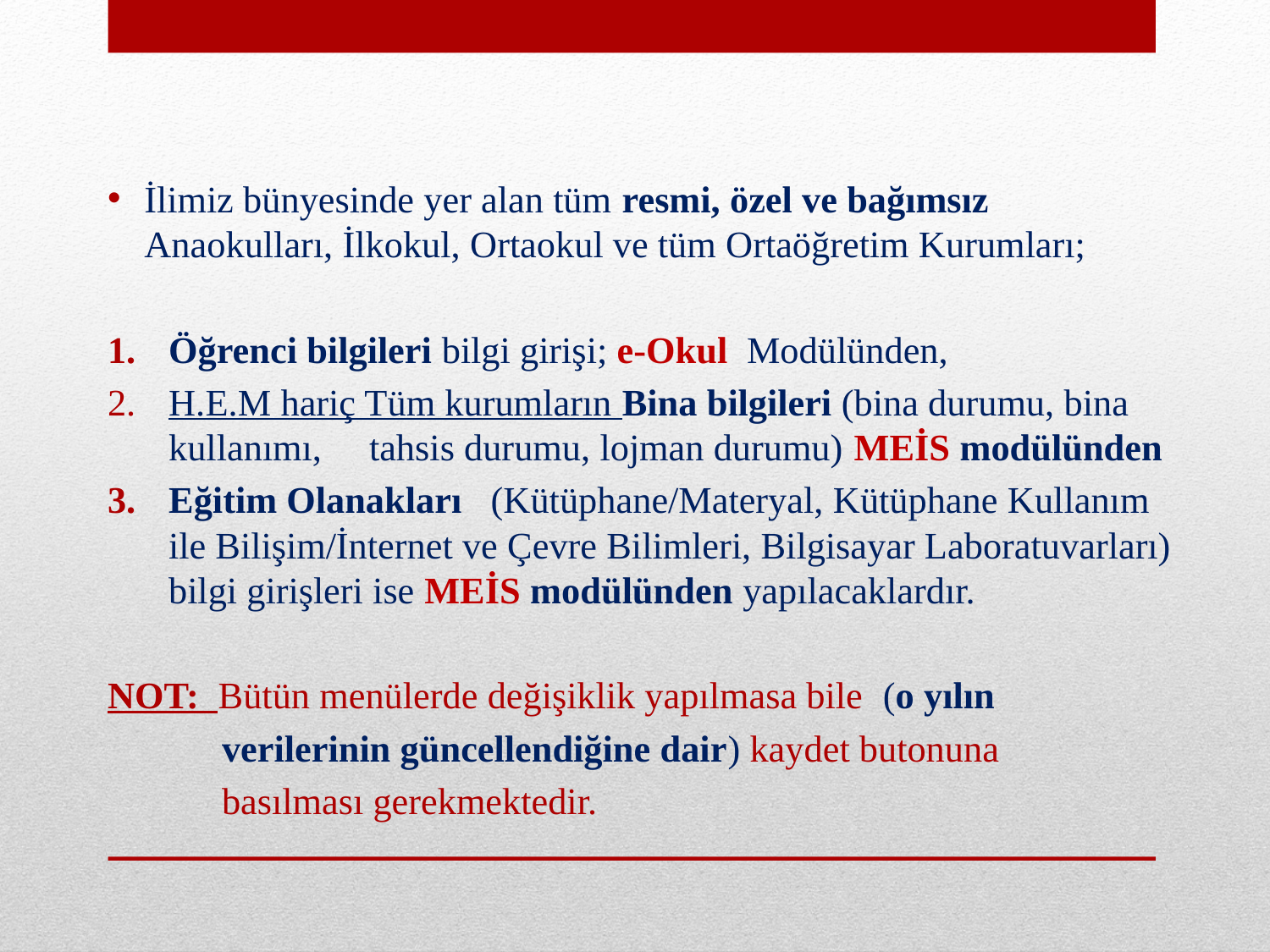

İlimiz bünyesinde yer alan tüm resmi, özel ve bağımsız Anaokulları, İlkokul, Ortaokul ve tüm Ortaöğretim Kurumları;

Öğrenci bilgileri bilgi girişi; e-Okul  Modülünden,
H.E.M hariç Tüm kurumların Bina bilgileri (bina durumu, bina kullanımı,     tahsis durumu, lojman durumu) MEİS modülünden
Eğitim Olanakları   (Kütüphane/Materyal, Kütüphane Kullanım ile Bilişim/İnternet ve Çevre Bilimleri, Bilgisayar Laboratuvarları) bilgi girişleri ise MEİS modülünden yapılacaklardır.

NOT:  Bütün menülerde değişiklik yapılmasa bile  (o yılın
            verilerinin güncellendiğine dair) kaydet butonuna
            basılması gerekmektedir.